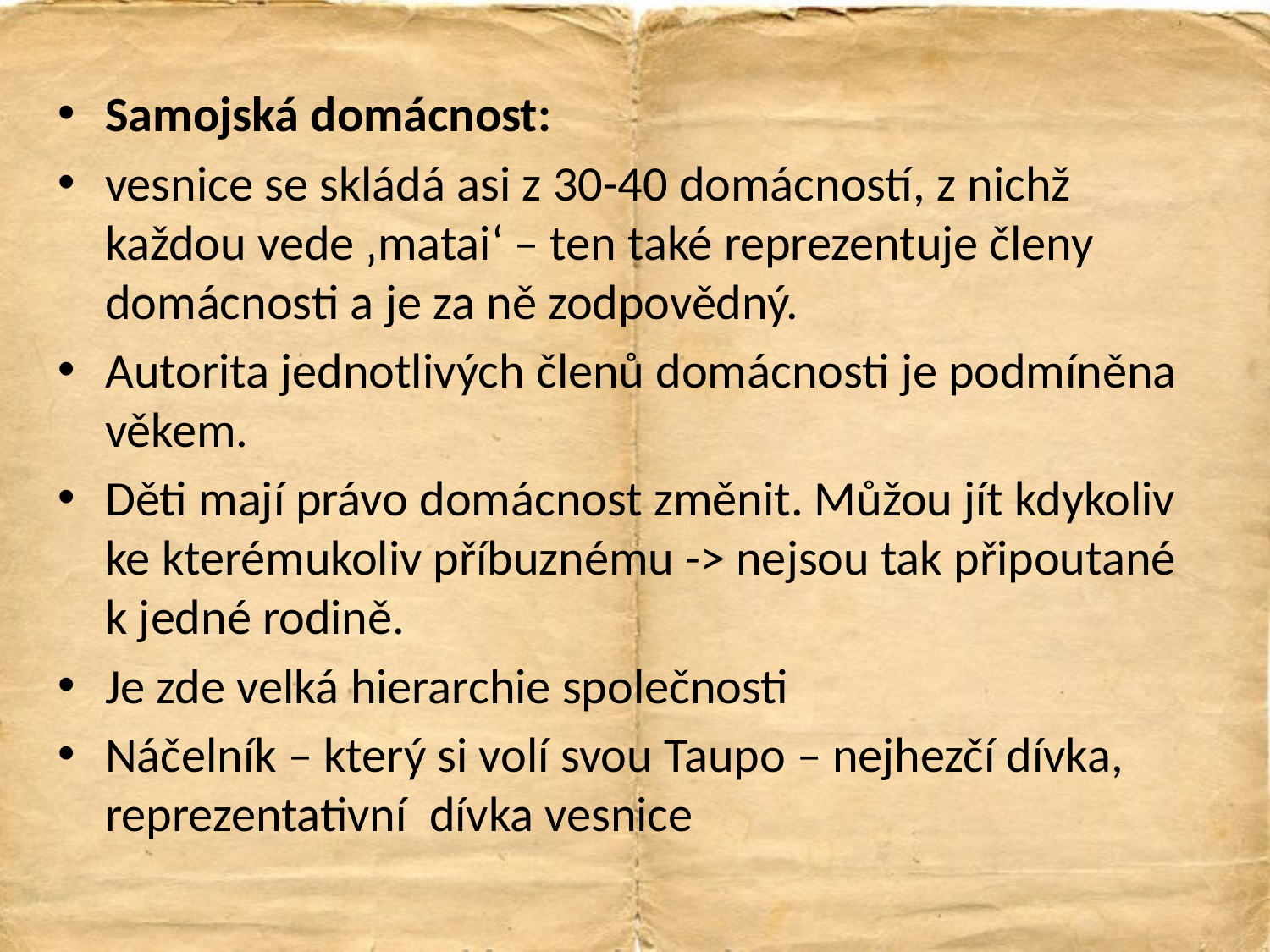

#
Samojská domácnost:
vesnice se skládá asi z 30-40 domácností, z nichž každou vede ‚matai‘ – ten také reprezentuje členy domácnosti a je za ně zodpovědný.
Autorita jednotlivých členů domácnosti je podmíněna věkem.
Děti mají právo domácnost změnit. Můžou jít kdykoliv ke kterémukoliv příbuznému -> nejsou tak připoutané k jedné rodině.
Je zde velká hierarchie společnosti
Náčelník – který si volí svou Taupo – nejhezčí dívka, reprezentativní  dívka vesnice